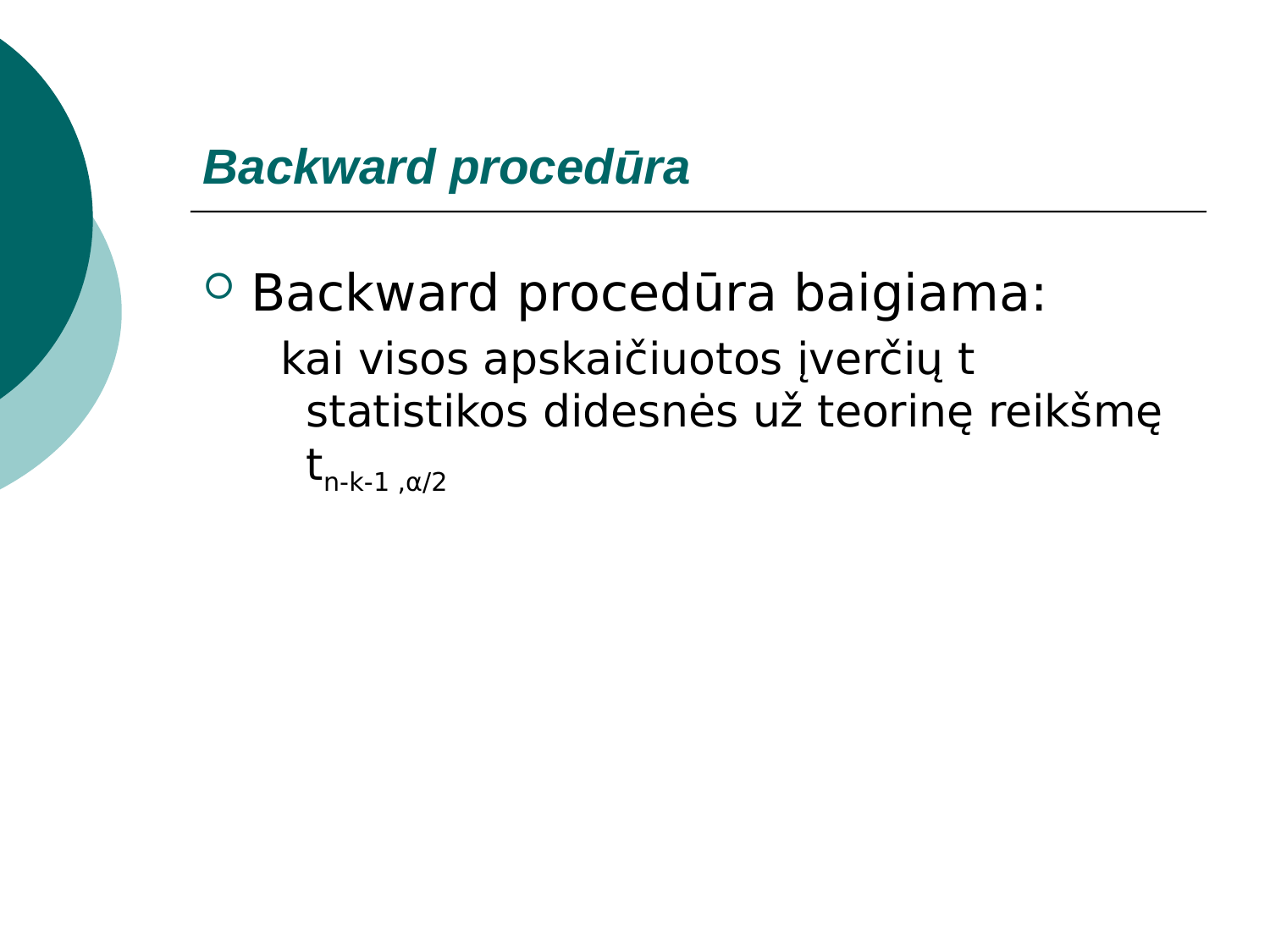

# Backward procedūra
Backward procedūra baigiama:
 kai visos apskaičiuotos įverčių t statistikos didesnės už teorinę reikšmę tn-k-1 ,α/2